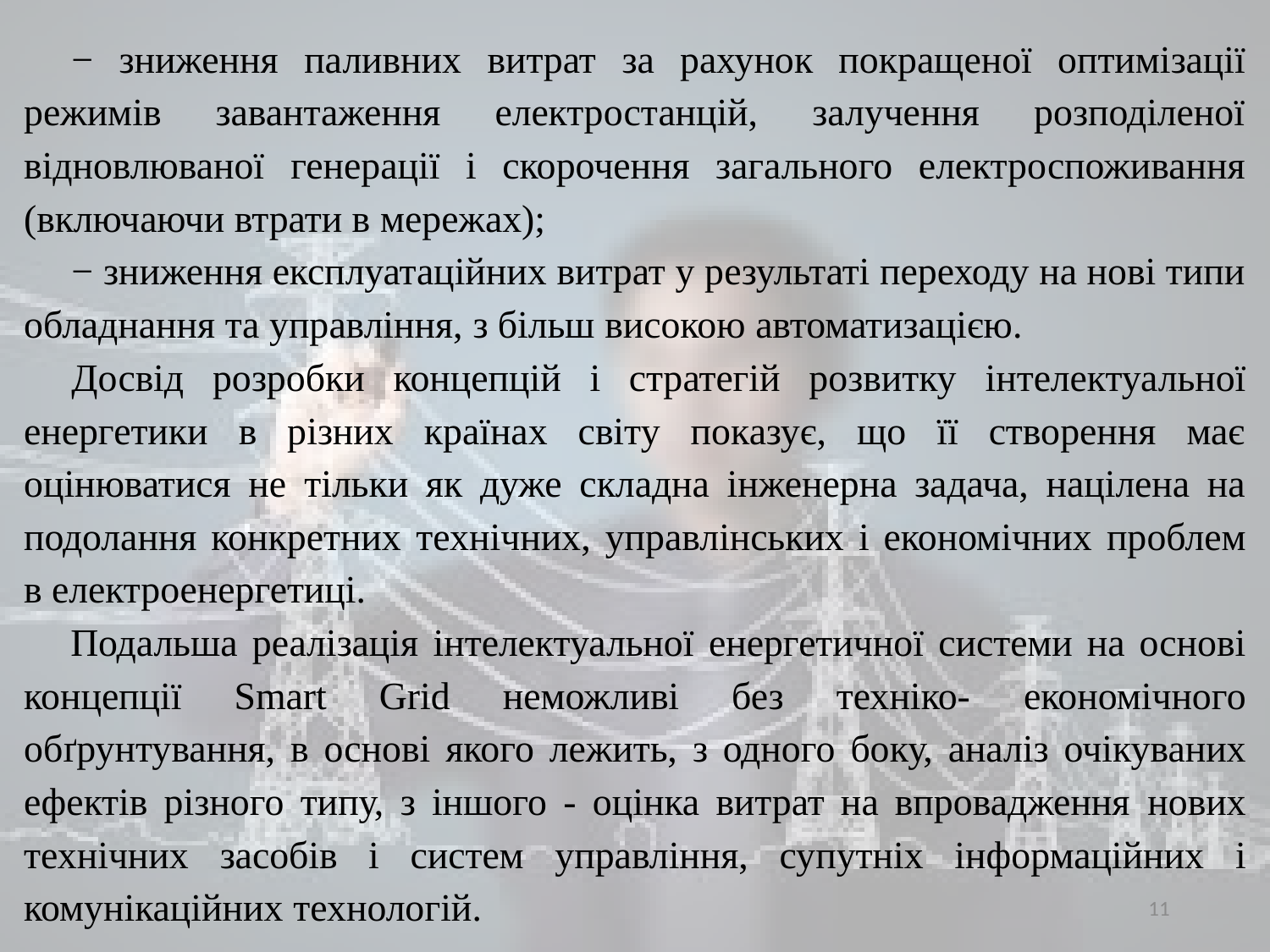

− зниження паливних витрат за рахунок покращеної оптимізації режимів завантаження електростанцій, залучення розподіленої відновлюваної генерації і скорочення загального електроспоживання (включаючи втрати в мережах);
− зниження експлуатаційних витрат у результаті переходу на нові типи обладнання та управління, з більш високою автоматизацією.
Досвід розробки концепцій і стратегій розвитку інтелектуальної енергетики в різних країнах світу показує, що її створення має оцінюватися не тільки як дуже складна інженерна задача, націлена на подолання конкретних технічних, управлінських і економічних проблем в електроенергетиці.
Подальша реалізація інтелектуальної енергетичної системи на основі концепції Smart Grid неможливі без техніко- економічного обґрунтування, в основі якого лежить, з одного боку, аналіз очікуваних ефектів різного типу, з іншого - оцінка витрат на впровадження нових технічних засобів і систем управління, супутніх інформаційних і комунікаційних технологій.

11